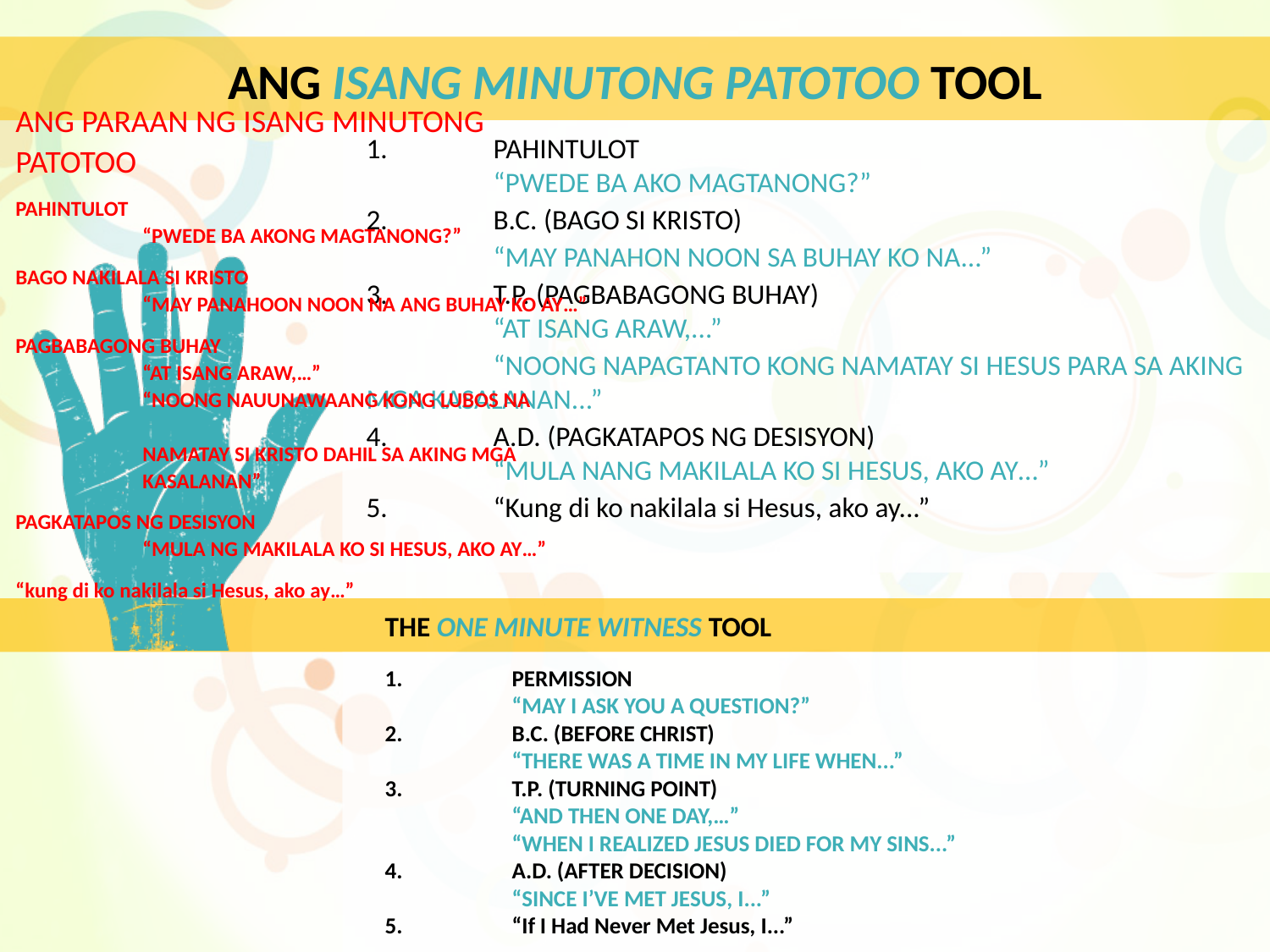

ANG ISANG MINUTONG PATOTOO TOOL
ANG PARAAN NG ISANG MINUTONG PATOTOO
PAHINTULOT
	“PWEDE BA AKONG MAGTANONG?”
BAGO NAKILALA SI KRISTO
	“MAY PANAHOON NOON NA ANG BUHAY KO AY…”
PAGBABAGONG BUHAY
	“AT ISANG ARAW,…”
	“NOONG NAUUNAWAANG KONG LUBOS NA
          	NAMATAY SI KRISTO DAHIL SA AKING MGA 		KASALANAN”
PAGKATAPOS NG DESISYON
	“MULA NG MAKILALA KO SI HESUS, AKO AY…”
“kung di ko nakilala si Hesus, ako ay…”

1.	PAHINTULOT
 	“PWEDE BA AKO MAGTANONG?”
2.	B.C. (BAGO SI KRISTO)
	“MAY PANAHON NOON SA BUHAY KO NA...”
3.	T.P. (PAGBABAGONG BUHAY)
	“AT ISANG ARAW,...”
	“NOONG NAPAGTANTO KONG NAMATAY SI HESUS PARA SA AKING MGA KASALANAN...”
4.	A.D. (PAGKATAPOS NG DESISYON)
	“MULA NANG MAKILALA KO SI HESUS, AKO AY…”
5.	“Kung di ko nakilala si Hesus, ako ay...”
THE ONE MINUTE WITNESS TOOL
1.	PERMISSION
 	“MAY I ASK YOU A QUESTION?”
2.	B.C. (BEFORE CHRIST)
	“THERE WAS A TIME IN MY LIFE WHEN...”
3.	T.P. (TURNING POINT)
	“AND THEN ONE DAY,…”
	“WHEN I REALIZED JESUS DIED FOR MY SINS...”
4.	A.D. (AFTER DECISION)
	“SINCE I’VE MET JESUS, I...”
5.	“If I Had Never Met Jesus, I...”